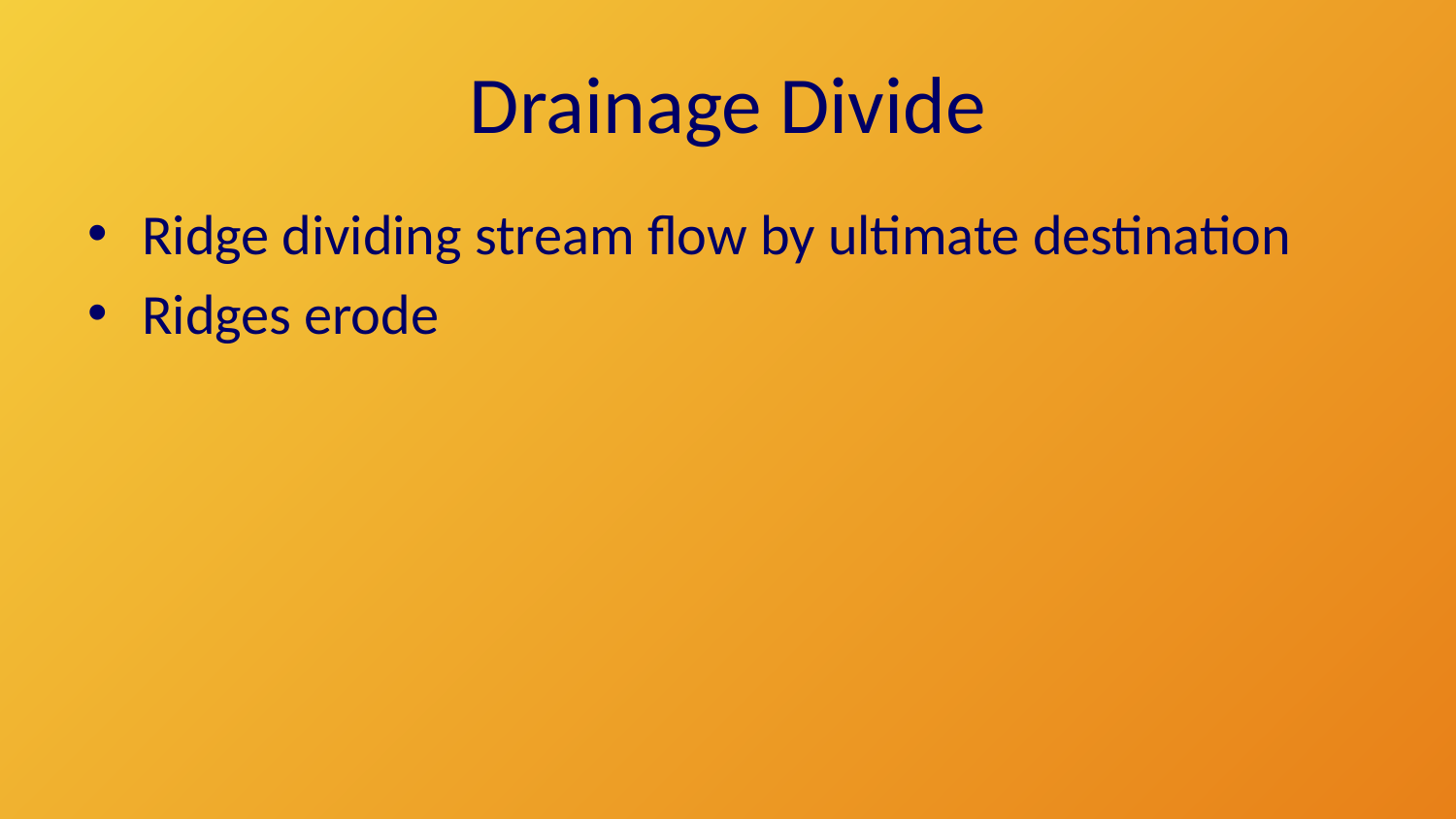

# Drainage Divide
Ridge dividing stream flow by ultimate destination
Ridges erode